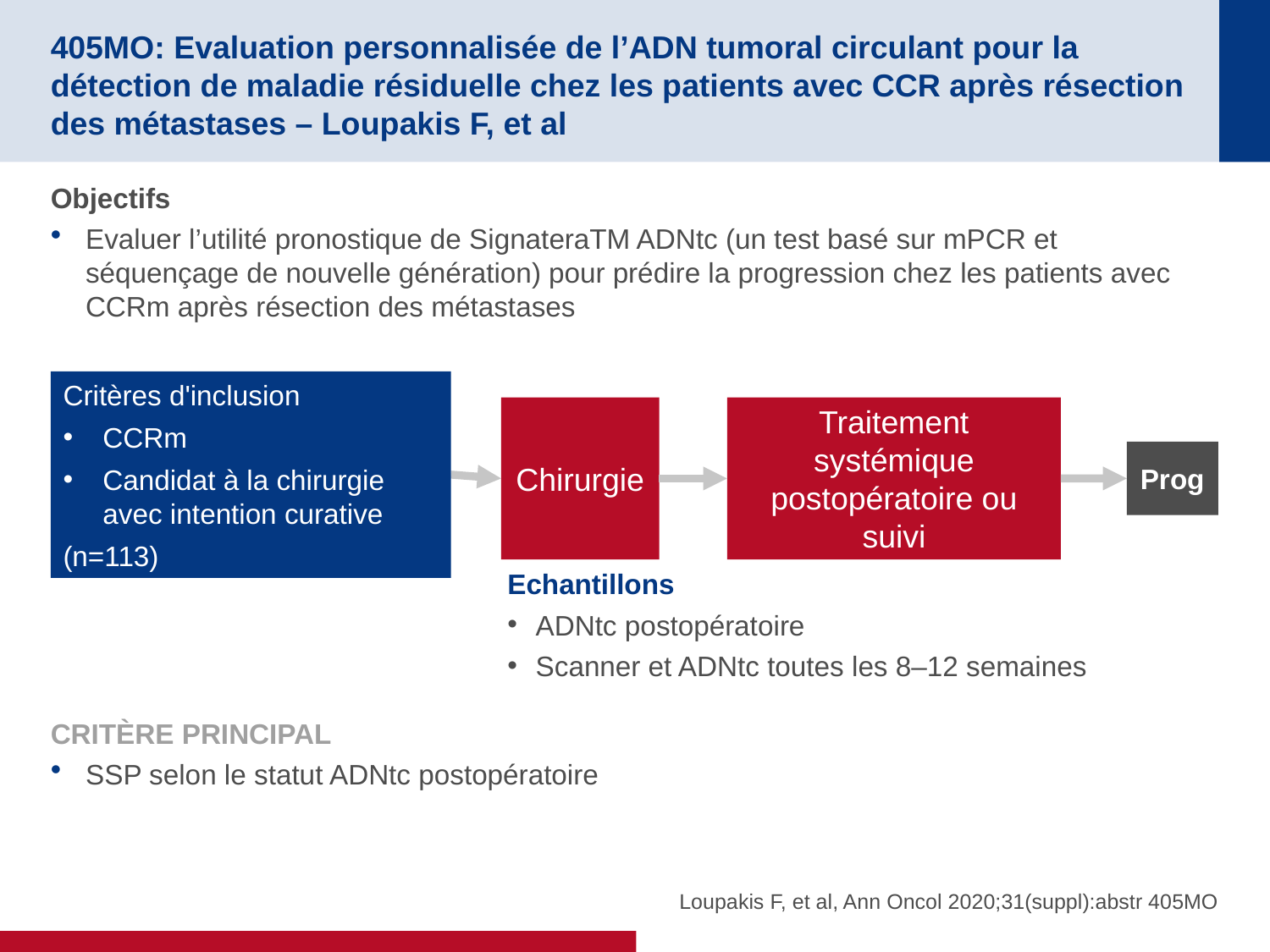

# 405MO: Evaluation personnalisée de l’ADN tumoral circulant pour la détection de maladie résiduelle chez les patients avec CCR après résection des métastases – Loupakis F, et al
Objectifs
Evaluer l’utilité pronostique de SignateraTM ADNtc (un test basé sur mPCR et séquençage de nouvelle génération) pour prédire la progression chez les patients avec CCRm après résection des métastases
Critères d'inclusion
CCRm
Candidat à la chirurgie avec intention curative
(n=113)
Chirurgie
Traitement systémique postopératoire ou suivi
Prog
Echantillons
ADNtc postopératoire
Scanner et ADNtc toutes les 8–12 semaines
CRITÈRE PRINCIPAL
SSP selon le statut ADNtc postopératoire
Loupakis F, et al, Ann Oncol 2020;31(suppl):abstr 405MO